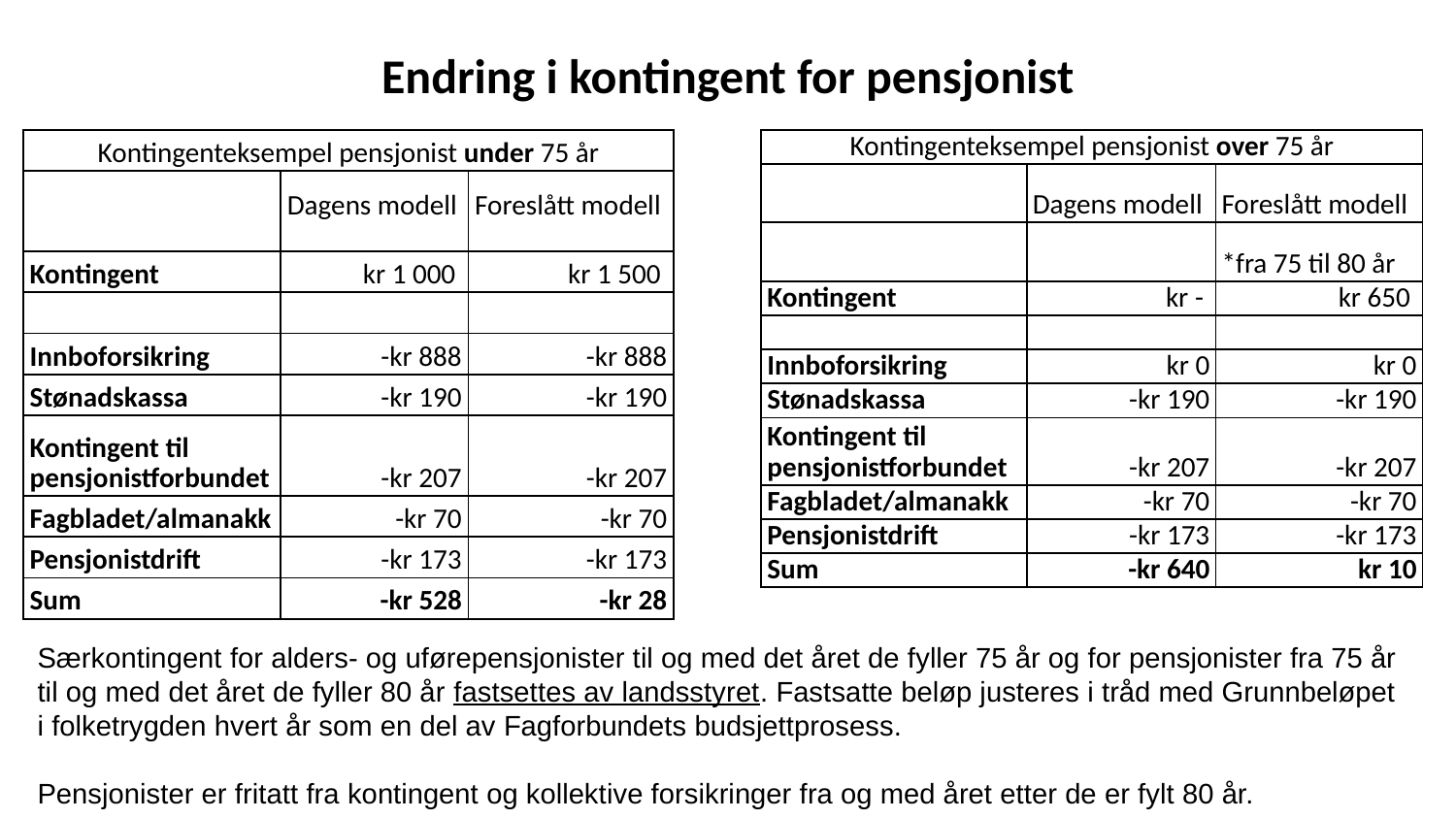

Endring i kontingent for pensjonist
| Kontingenteksempel pensjonist over 75 år |  |  |
| --- | --- | --- |
|  | Dagens modell | Foreslått modell |
|  |  | \*fra 75 til 80 år |
| Kontingent | kr - | kr 650 |
|  |  |  |
| Innboforsikring | kr 0 | kr 0 |
| Stønadskassa | -kr 190 | -kr 190 |
| Kontingent til pensjonistforbundet | -kr 207 | -kr 207 |
| Fagbladet/almanakk | -kr 70 | -kr 70 |
| Pensjonistdrift | -kr 173 | -kr 173 |
| Sum | -kr 640 | kr 10 |
| Kontingenteksempel pensjonist under 75 år |  |  |
| --- | --- | --- |
|  | Dagens modell | Foreslått modell |
| Kontingent | kr 1 000 | kr 1 500 |
|  |  |  |
| Innboforsikring | -kr 888 | -kr 888 |
| Stønadskassa | -kr 190 | -kr 190 |
| Kontingent til pensjonistforbundet | -kr 207 | -kr 207 |
| Fagbladet/almanakk | -kr 70 | -kr 70 |
| Pensjonistdrift | -kr 173 | -kr 173 |
| Sum | -kr 528 | -kr 28 |
Særkontingent for alders- og uførepensjonister til og med det året de fyller 75 år og for pensjonister fra 75 år til og med det året de fyller 80 år fastsettes av landsstyret. Fastsatte beløp justeres i tråd med Grunnbeløpet i folketrygden hvert år som en del av Fagforbundets budsjettprosess.

Pensjonister er fritatt fra kontingent og kollektive forsikringer fra og med året etter de er fylt 80 år.